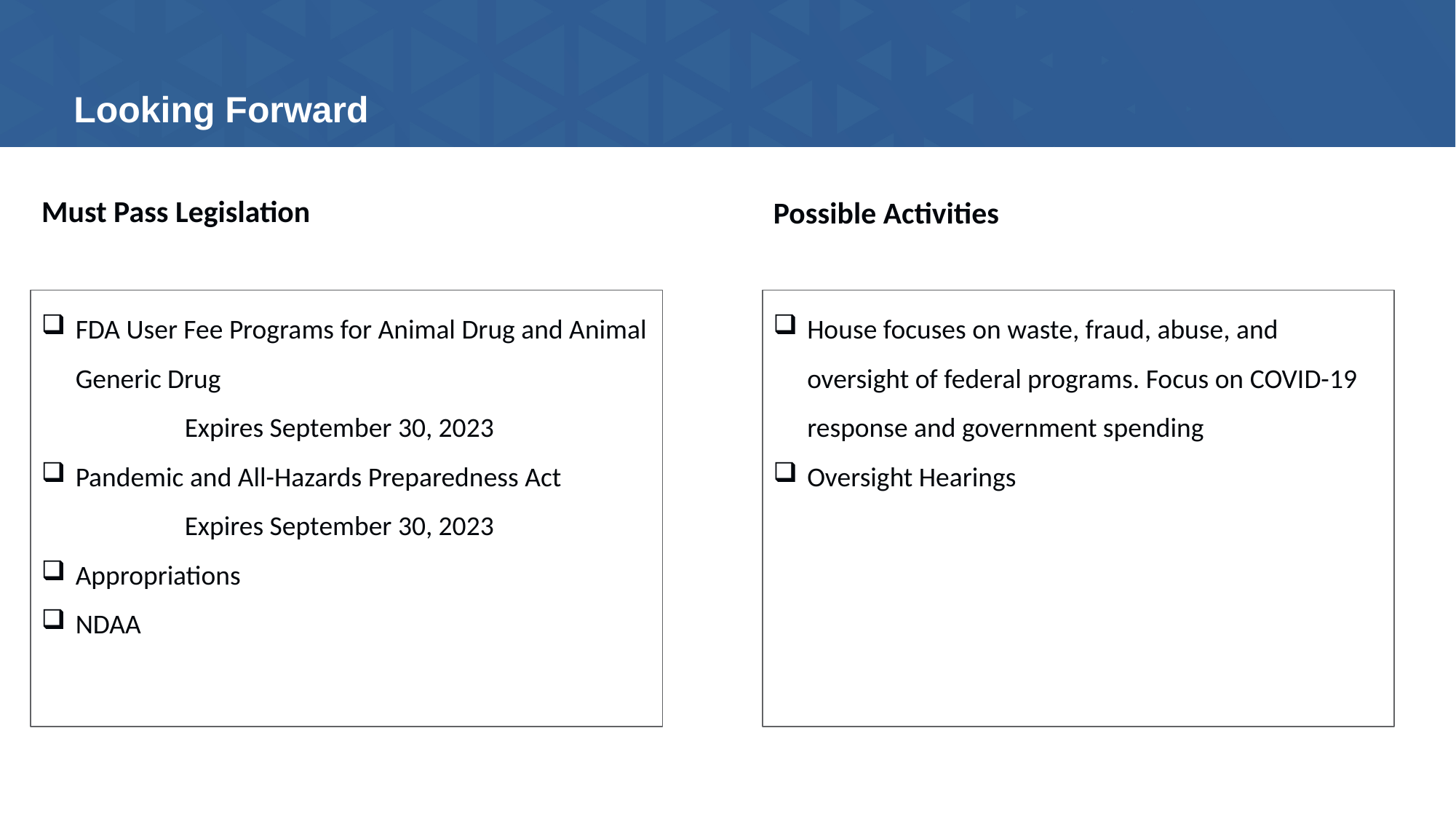

Looking Forward
Must Pass Legislation
Possible Activities
FDA User Fee Programs for Animal Drug and Animal Generic Drug
	Expires September 30, 2023
Pandemic and All-Hazards Preparedness Act
	Expires September 30, 2023
Appropriations
NDAA

House focuses on waste, fraud, abuse, and oversight of federal programs. Focus on COVID-19 response and government spending
Oversight Hearings